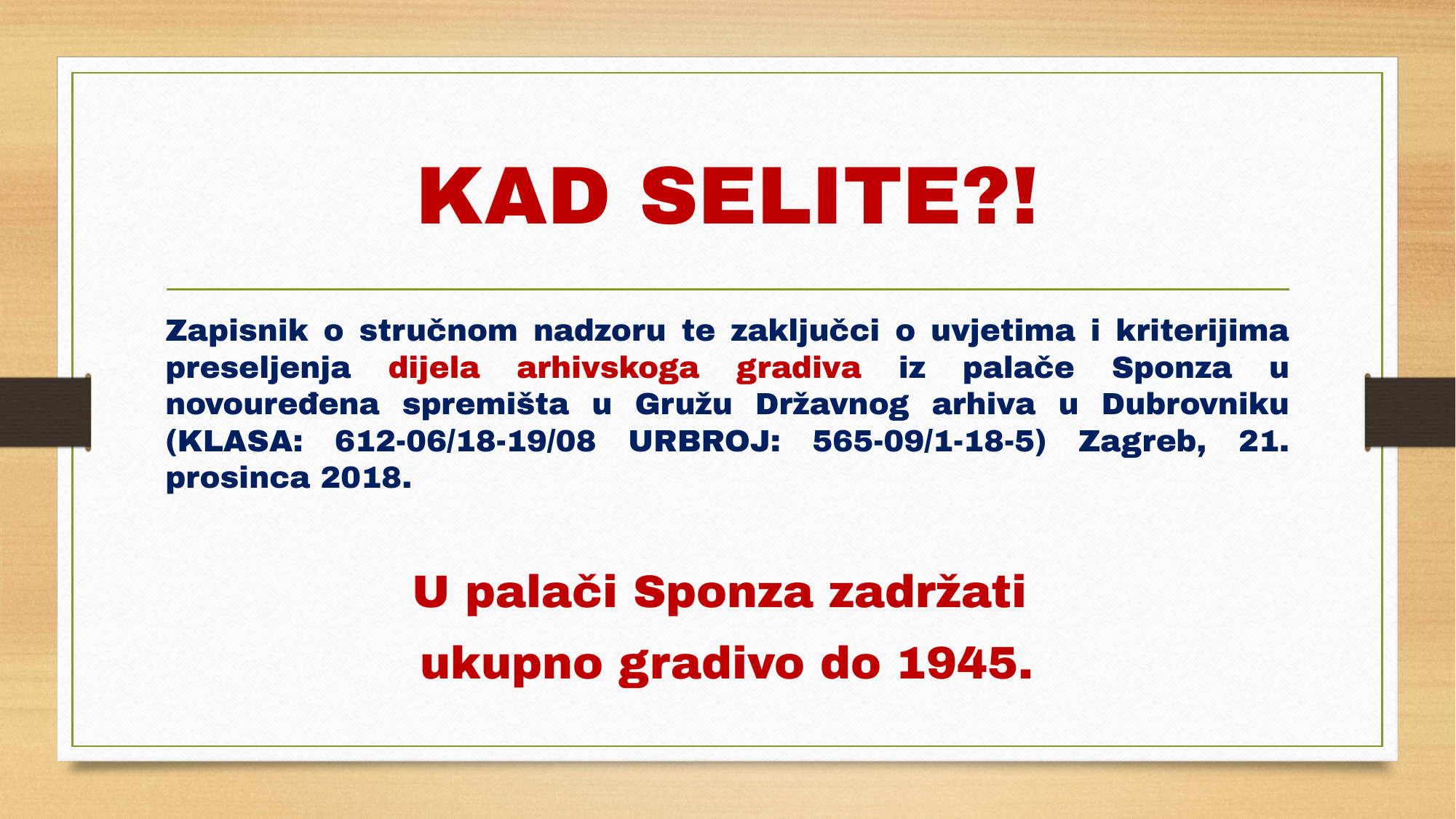

# KAD SELITE?!
Zapisnik o stručnom nadzoru te zaključci o uvjetima i kriterijima preseljenja dijela arhivskoga gradiva iz palače Sponza u novouređena spremišta u Gružu Državnog arhiva u Dubrovniku (KLASA: 612-06/18-19/08 URBROJ: 565-09/1-18-5) Zagreb, 21. prosinca 2018.

U palači Sponza zadržati
ukupno gradivo do 1945.